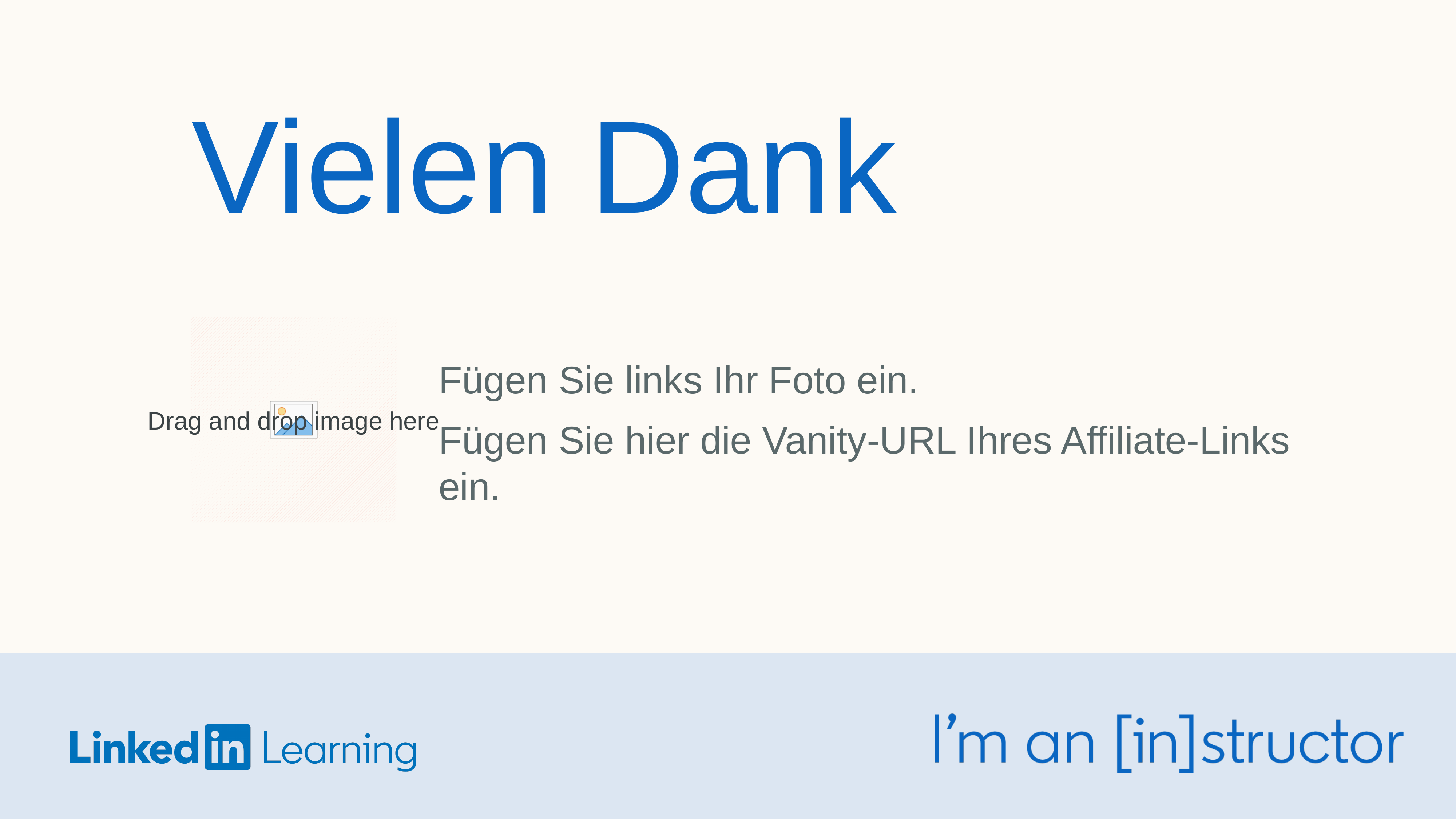

Vielen Dank

Fügen Sie links Ihr Foto ein.
Fügen Sie hier die Vanity-URL Ihres Affiliate-Links ein.